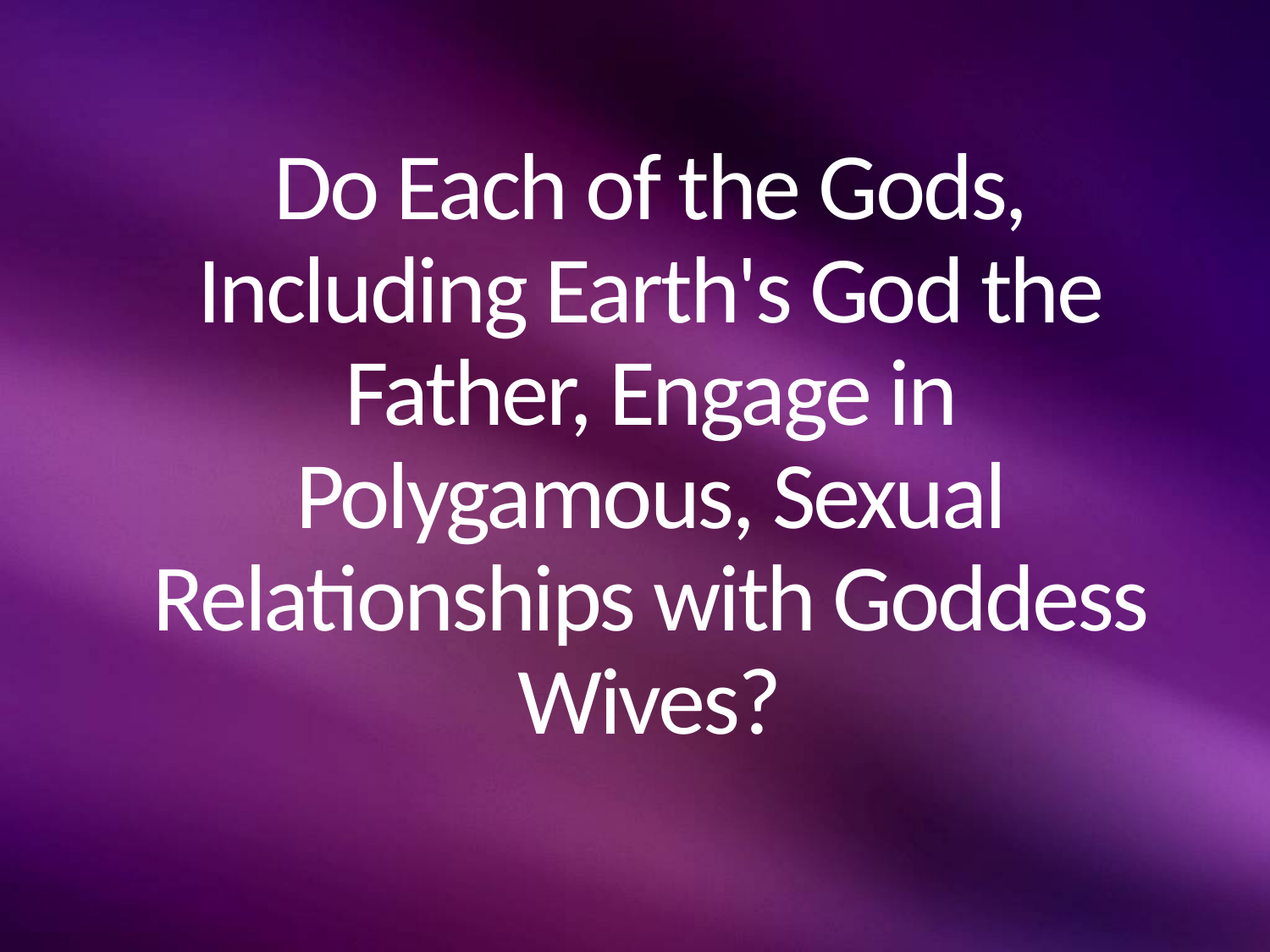

# Do Each of the Gods, Including Earth's God the Father, Engage in Polygamous, Sexual Relationships with Goddess Wives?